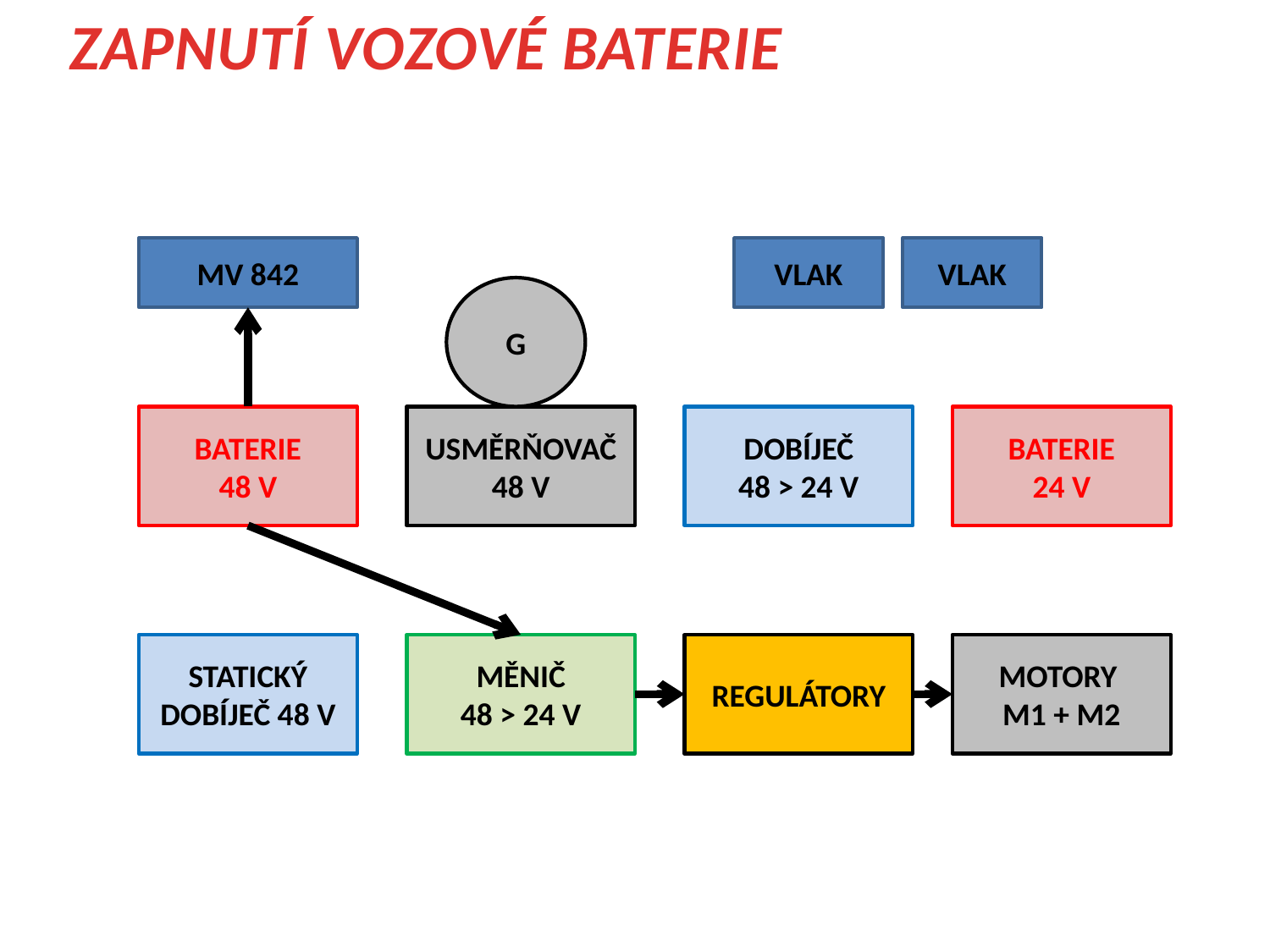

ZAPNUTÍ VOZOVÉ BATERIE
MV 842
VLAK
VLAK
G
BATERIE
48 V
USMĚRŇOVAČ
48 V
DOBÍJEČ
48 > 24 V
BATERIE
24 V
STATICKÝ
DOBÍJEČ 48 V
MĚNIČ
48 > 24 V
REGULÁTORY
MOTORY
M1 + M2